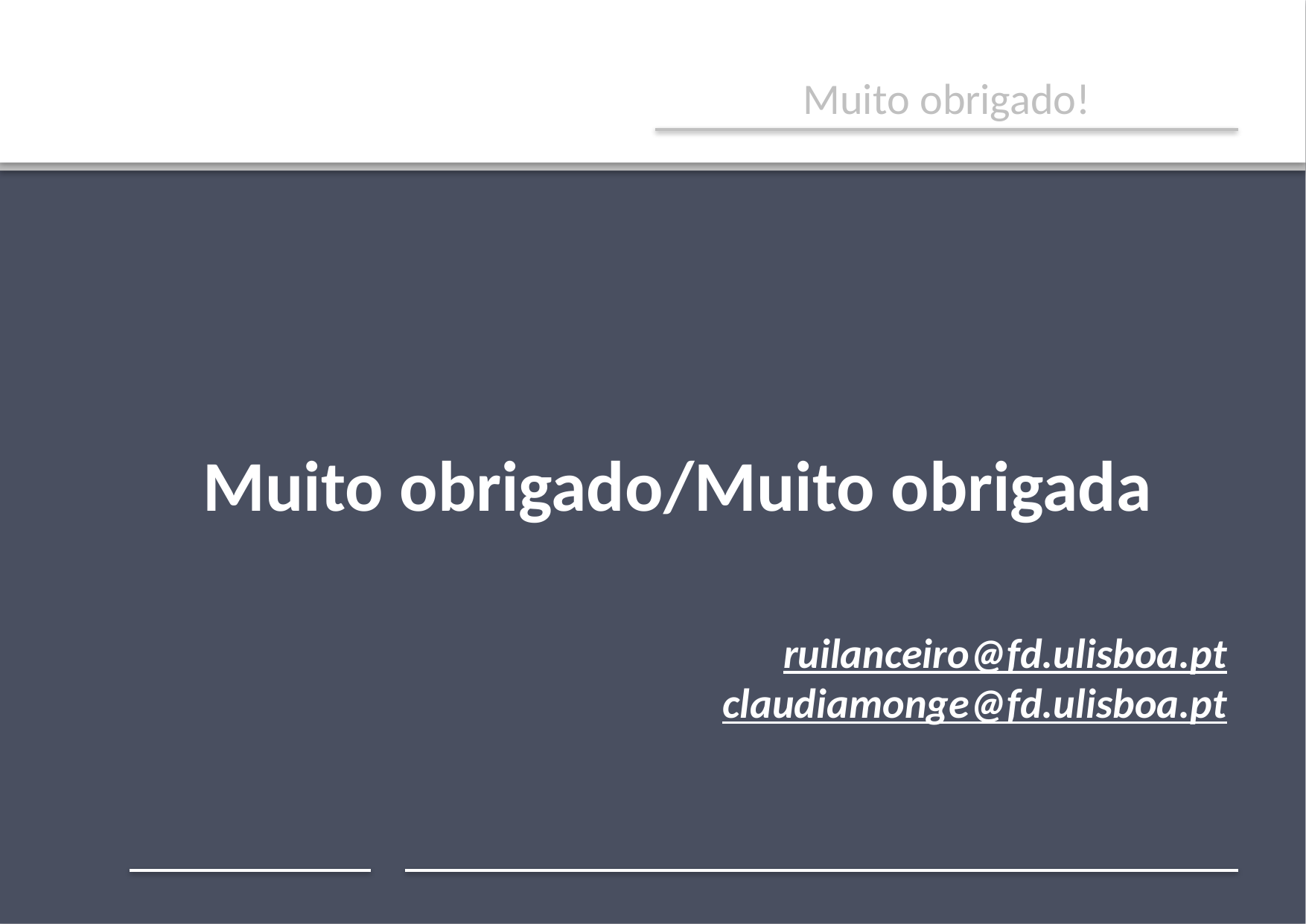

Muito obrigado!

Muito obrigado/Muito obrigada

ruilanceiro@fd.ulisboa.pt
claudiamonge@fd.ulisboa.pt